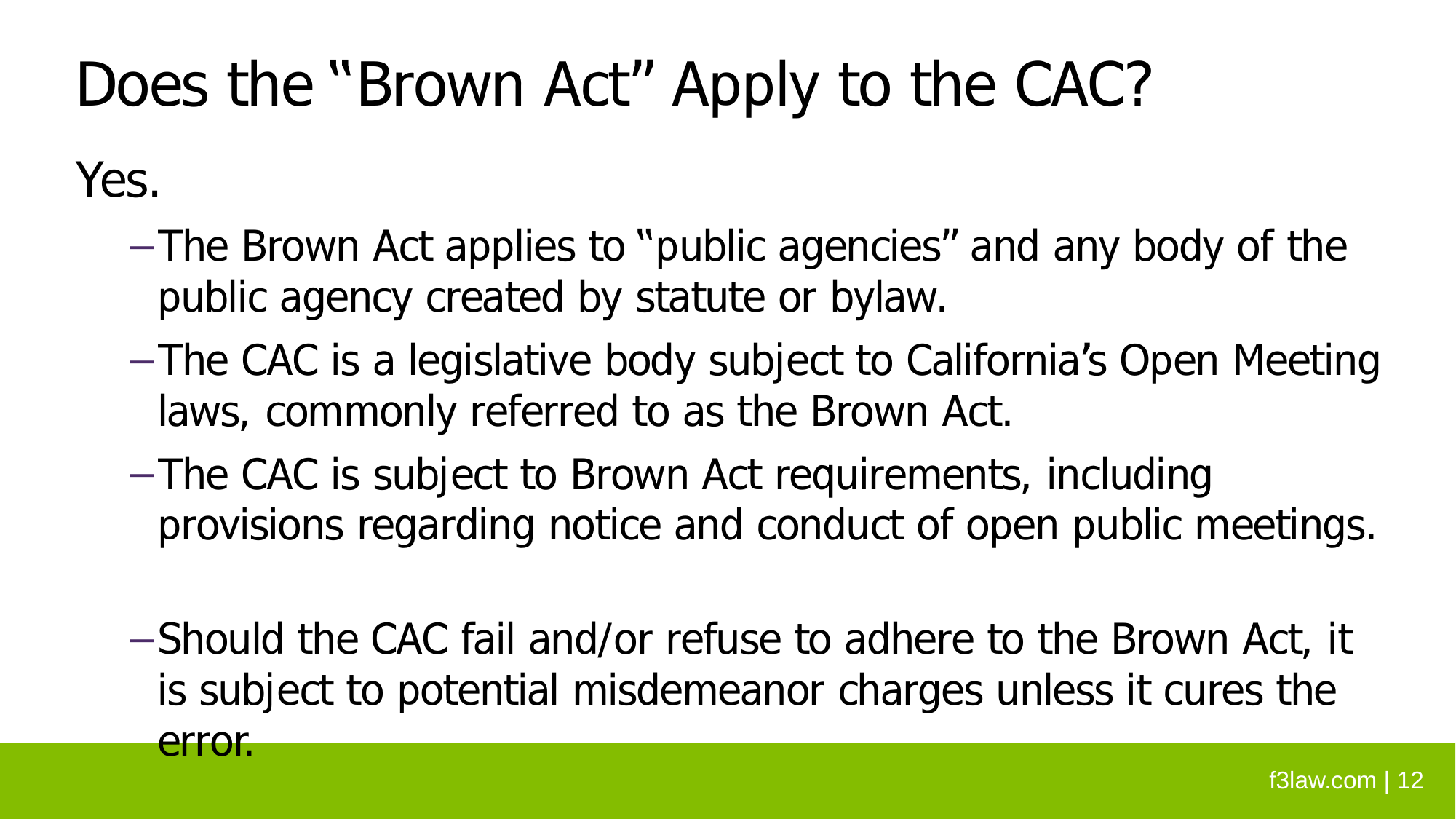

# Does the “Brown Act” Apply to the CAC?
Yes.
The Brown Act applies to “public agencies” and any body of the public agency created by statute or bylaw.
The CAC is a legislative body subject to California’s Open Meeting laws, commonly referred to as the Brown Act.
The CAC is subject to Brown Act requirements, including provisions regarding notice and conduct of open public meetings.
Should the CAC fail and/or refuse to adhere to the Brown Act, it is subject to potential misdemeanor charges unless it cures the error.

 f3law.com | 12